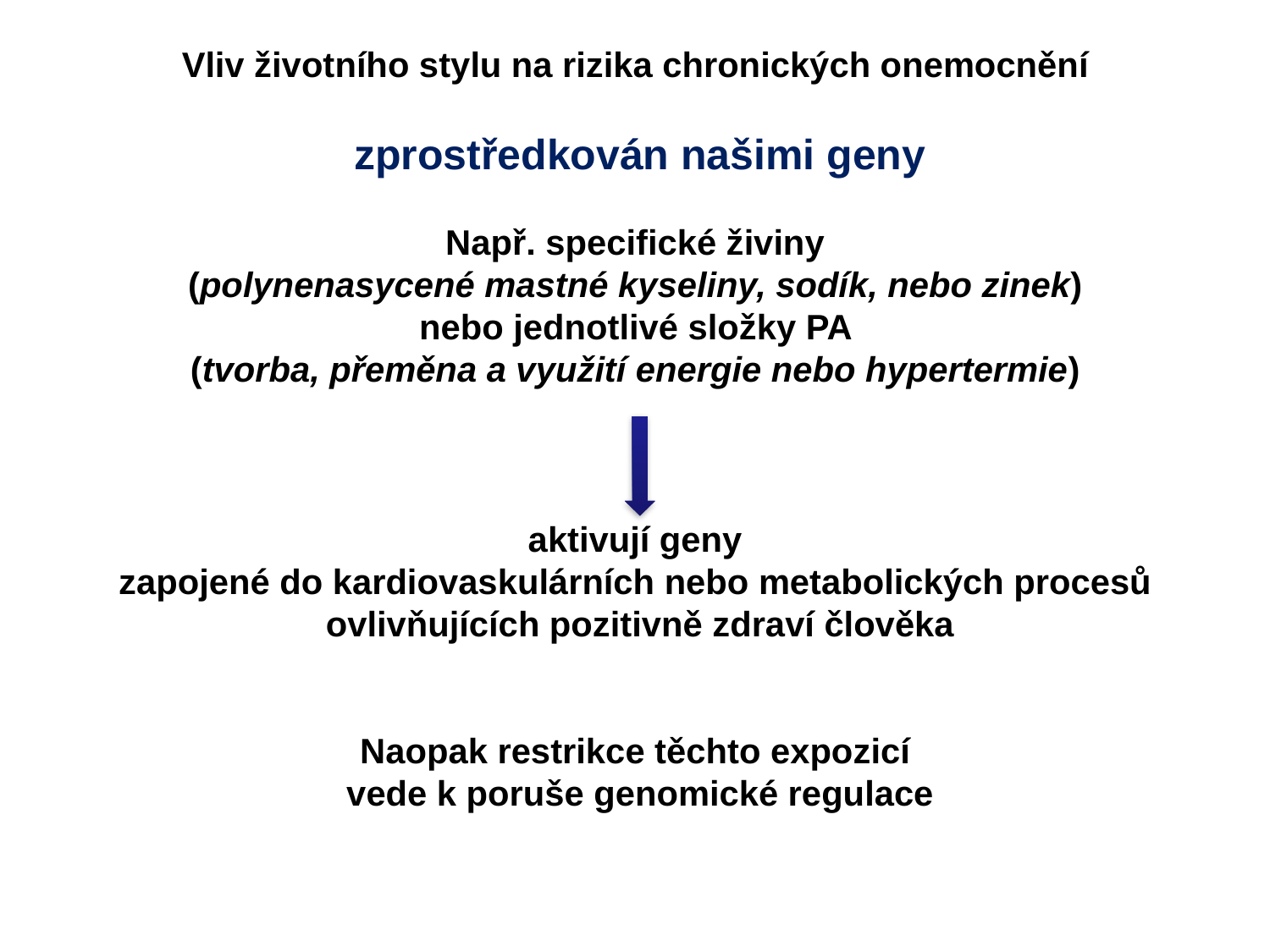

Vliv životního stylu na rizika chronických onemocnění

zprostředkován našimi geny

Např. specifické živiny
(polynenasycené mastné kyseliny, sodík, nebo zinek)
nebo jednotlivé složky PA
(tvorba, přeměna a využití energie nebo hypertermie)

aktivují geny
zapojené do kardiovaskulárních nebo metabolických procesů
ovlivňujících pozitivně zdraví člověka

Naopak restrikce těchto expozicí
vede k poruše genomické regulace